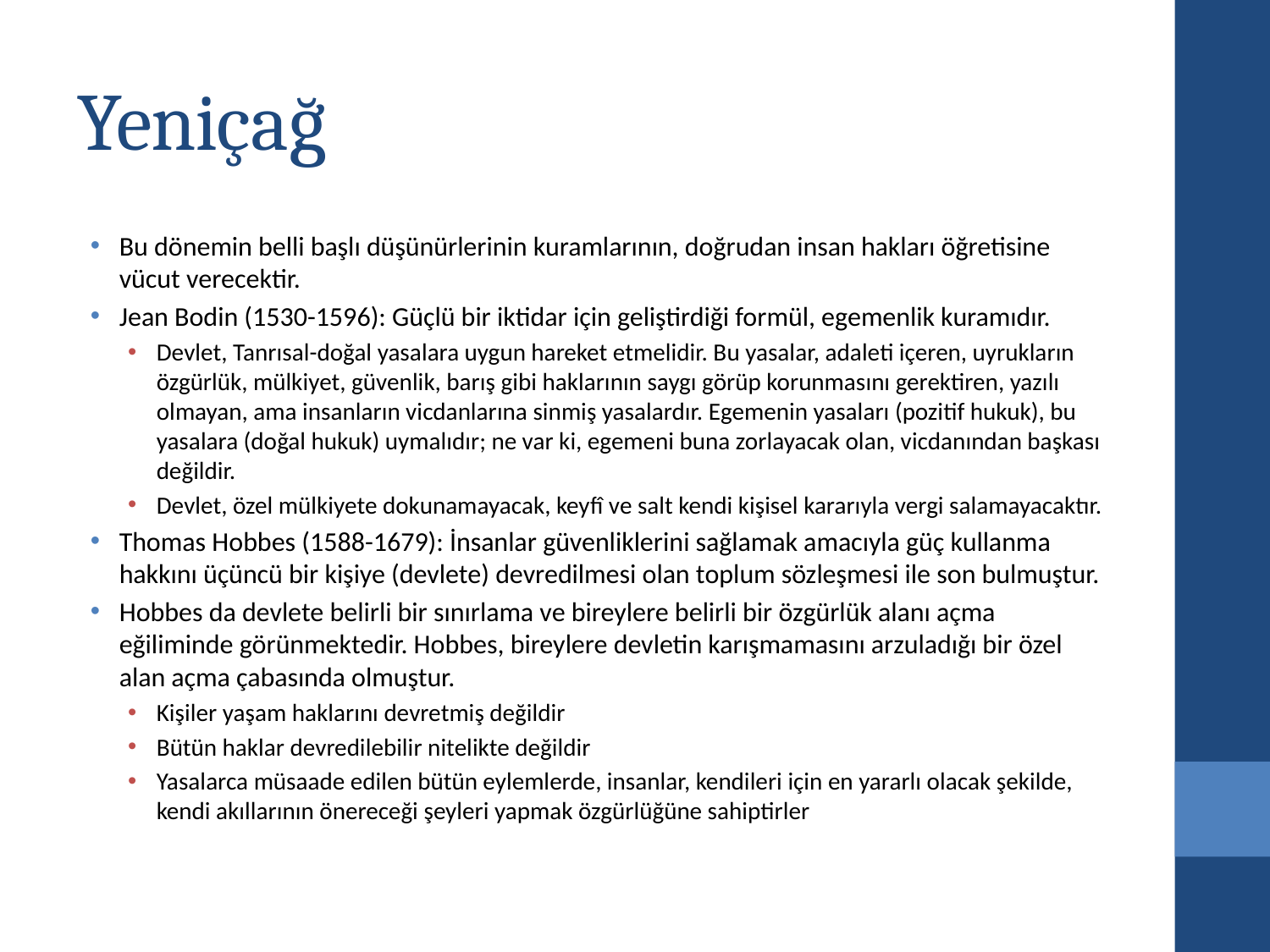

# Yeniçağ
Bu dönemin belli başlı düşünürlerinin kuramlarının, doğrudan insan hakları öğretisine vücut verecektir.
Jean Bodin (1530-1596): Güçlü bir iktidar için geliştirdiği formül, egemenlik kuramıdır.
Devlet, Tanrısal-doğal yasalara uygun hareket etmelidir. Bu yasalar, adaleti içeren, uyrukların özgürlük, mülkiyet, güvenlik, barış gibi haklarının saygı görüp korunmasını gerektiren, yazılı olmayan, ama insanların vicdanlarına sinmiş yasalardır. Egemenin yasaları (pozitif hukuk), bu yasalara (doğal hukuk) uymalıdır; ne var ki, egemeni buna zorlayacak olan, vicdanından başkası değildir.
Devlet, özel mülkiyete dokunamayacak, keyfî ve salt kendi kişisel kararıyla vergi salamayacaktır.
Thomas Hobbes (1588-1679): İnsanlar güvenliklerini sağlamak amacıyla güç kullanma hakkını üçüncü bir kişiye (devlete) devredilmesi olan toplum sözleşmesi ile son bulmuştur.
Hobbes da devlete belirli bir sınırlama ve bireylere belirli bir özgürlük alanı açma eğiliminde görünmektedir. Hobbes, bireylere devletin karışmamasını arzuladığı bir özel alan açma çabasında olmuştur.
Kişiler yaşam haklarını devretmiş değildir
Bütün haklar devredilebilir nitelikte değildir
Yasalarca müsaade edilen bütün eylemlerde, insanlar, kendileri için en yararlı olacak şekilde, kendi akıllarının önereceği şeyleri yapmak özgürlüğüne sahiptirler